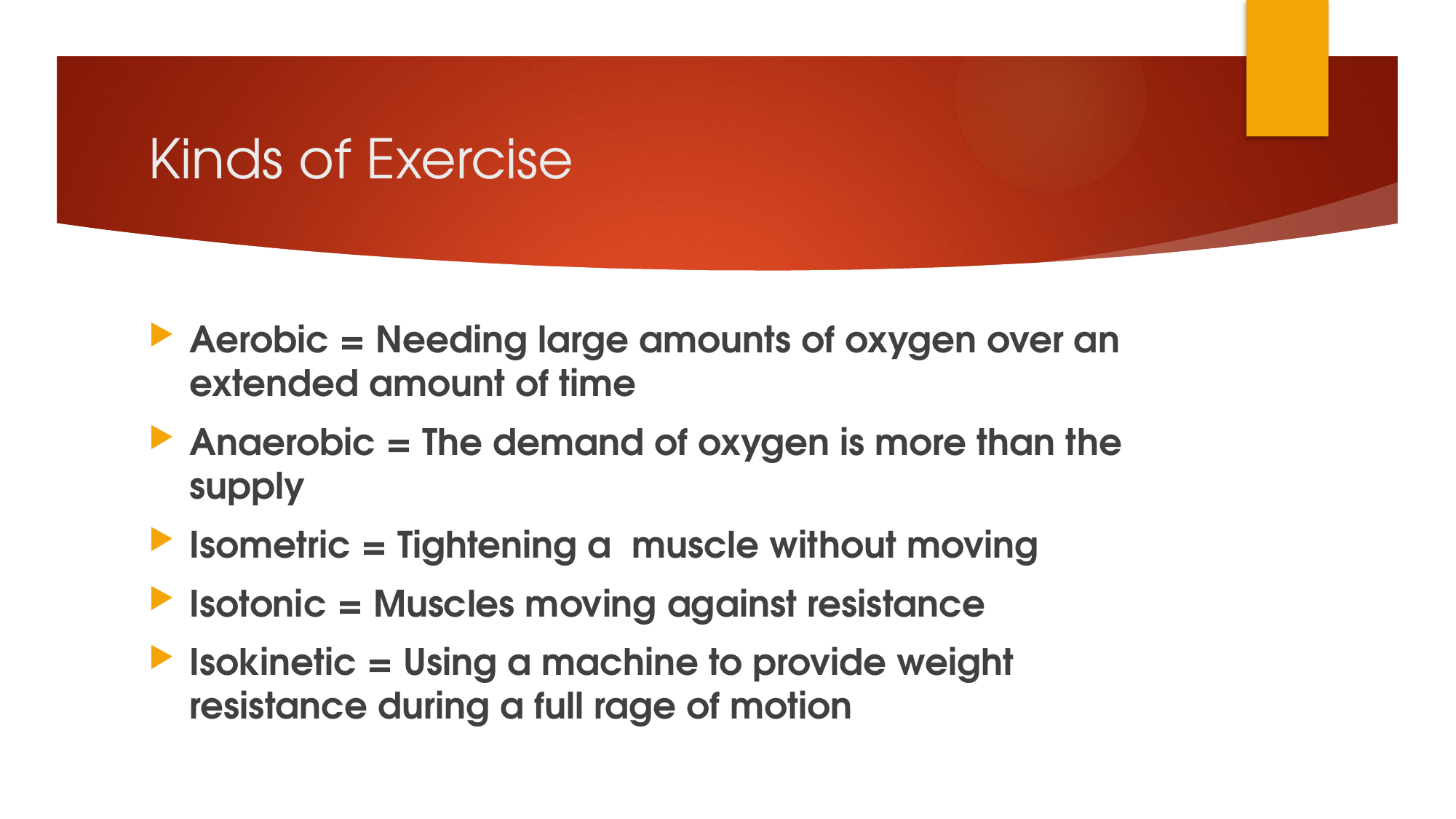

# Kinds of Exercise
Aerobic = Needing large amounts of oxygen over an extended amount of time
Anaerobic = The demand of oxygen is more than the supply
Isometric = Tightening a  muscle without moving
Isotonic = Muscles moving against resistance
Isokinetic = Using a machine to provide weight resistance during a full rage of motion